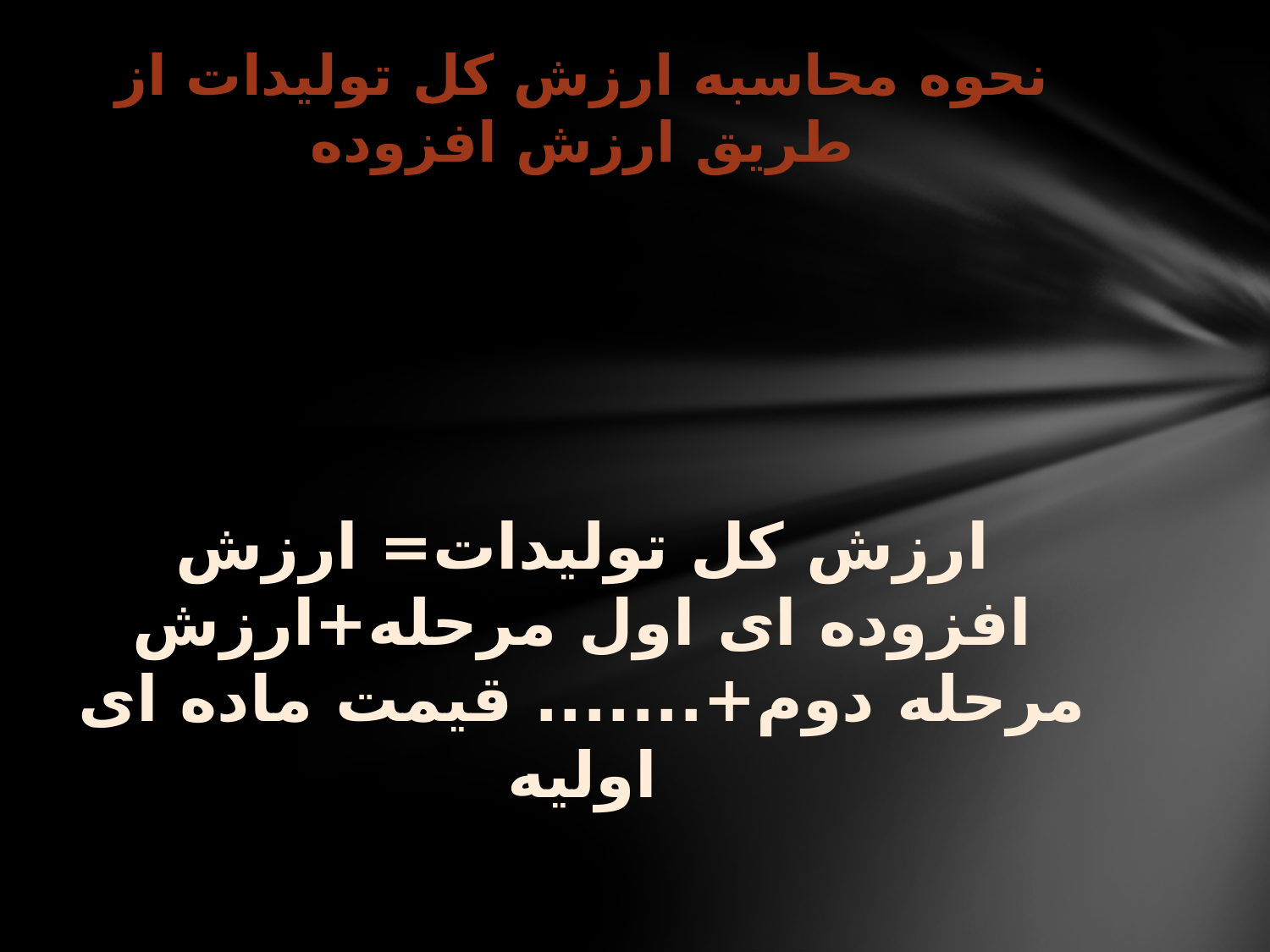

# نحوه محاسبه ارزش کل تولیدات از طریق ارزش افزوده

ارزش کل تولیدات= ارزش افزوده ای اول مرحله+ارزش مرحله دوم+....... قیمت ماده ای اولیه